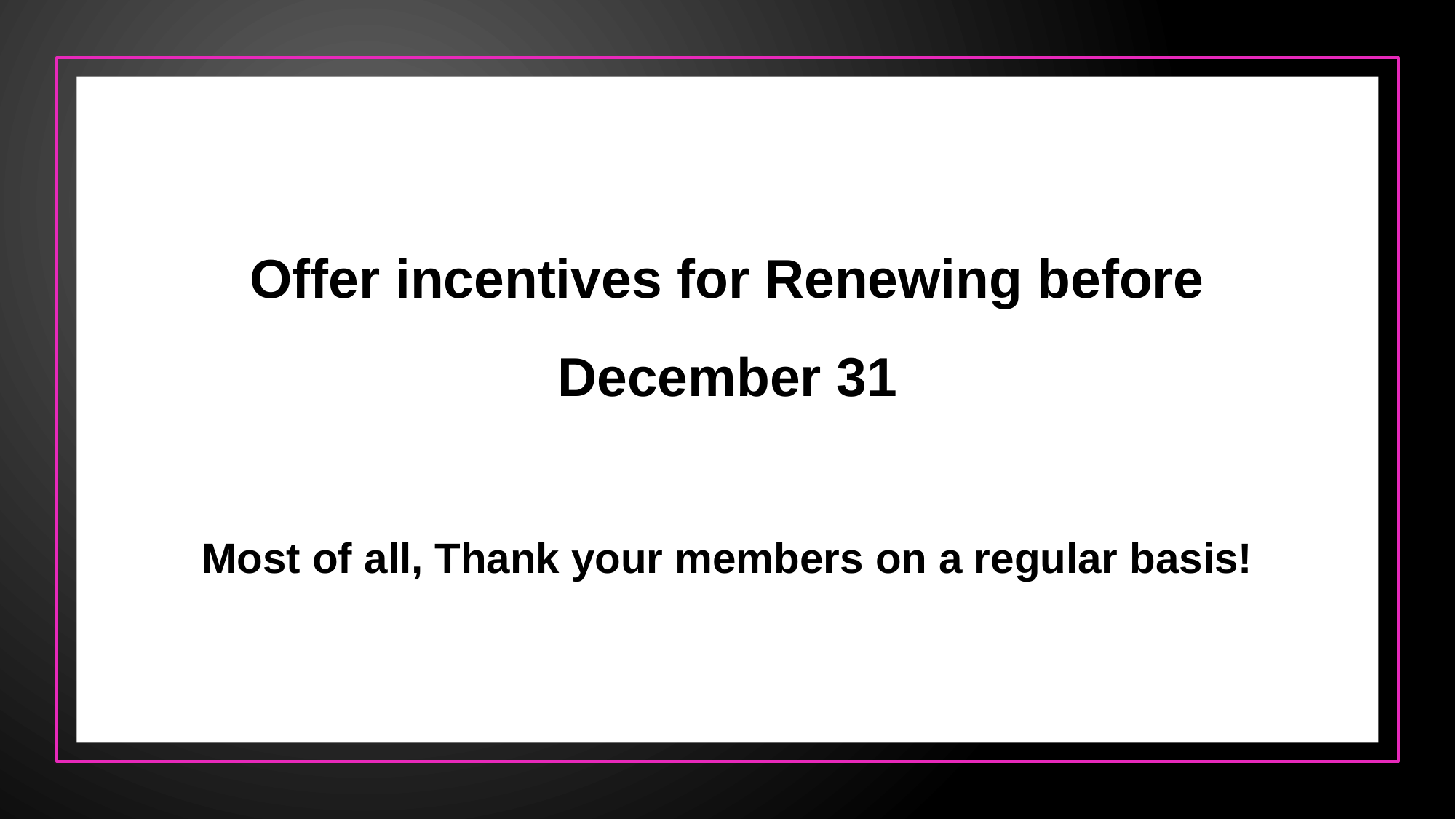

Offer incentives for Renewing before December 31

Most of all, Thank your members on a regular basis!